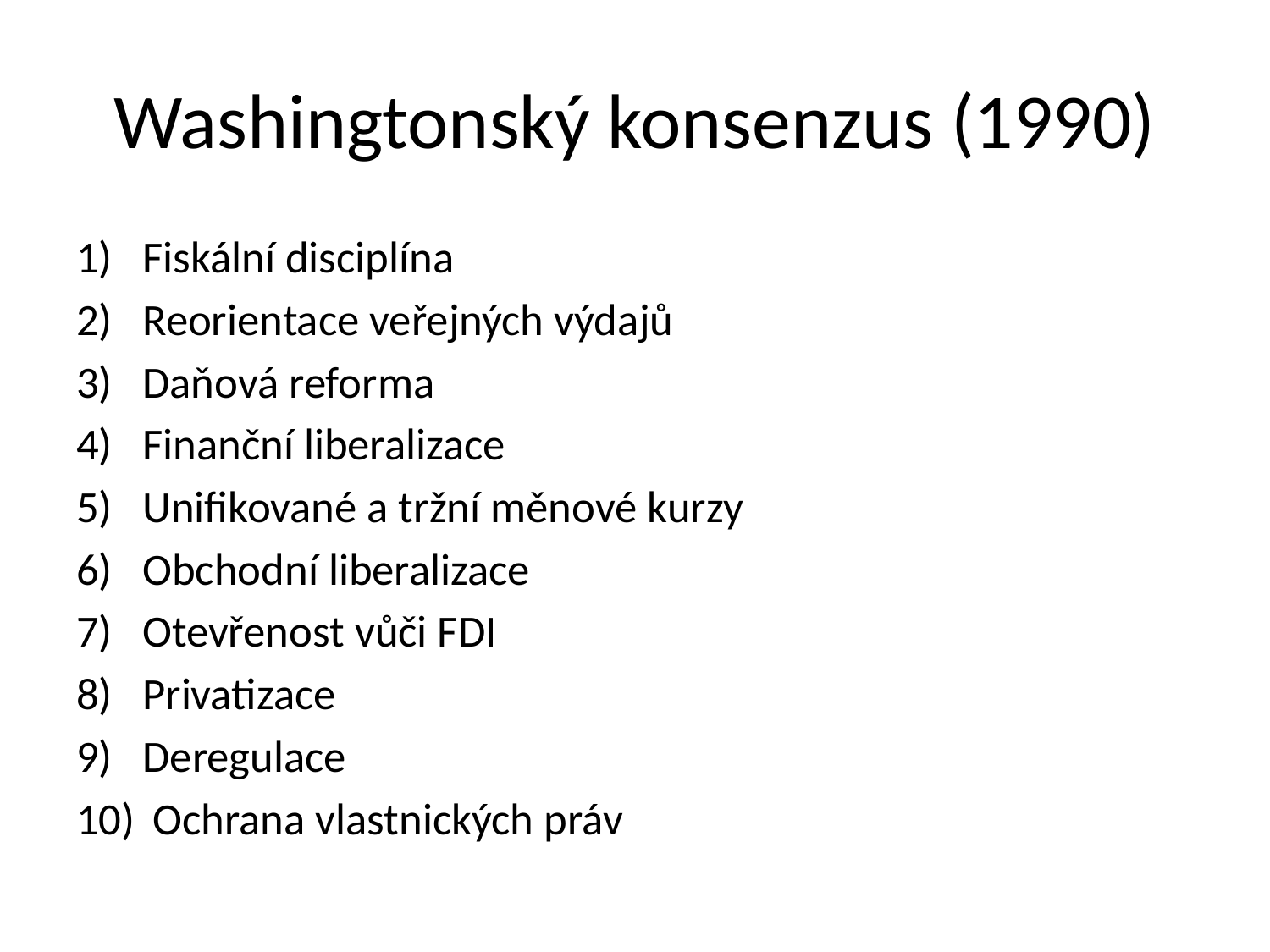

# Washingtonský konsenzus (1990)
Fiskální disciplína
Reorientace veřejných výdajů
Daňová reforma
Finanční liberalizace
Unifikované a tržní měnové kurzy
Obchodní liberalizace
Otevřenost vůči FDI
Privatizace
Deregulace
 Ochrana vlastnických práv